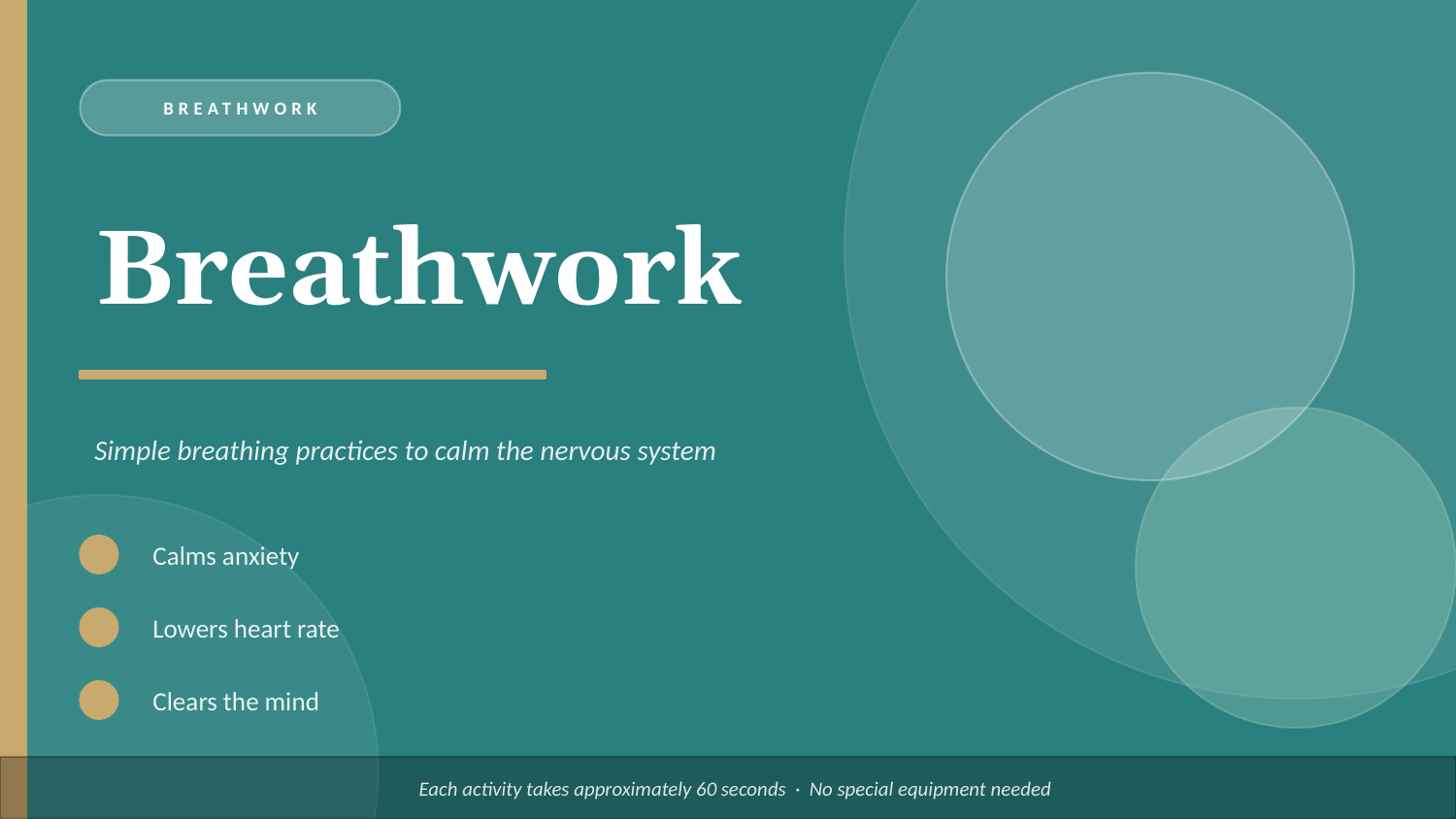

BREATHWORK
Breathwork

Simple breathing practices to calm the nervous system

Calms anxiety

Lowers heart rate

Clears the mind

Each activity takes approximately 60 seconds  ·  No special equipment needed